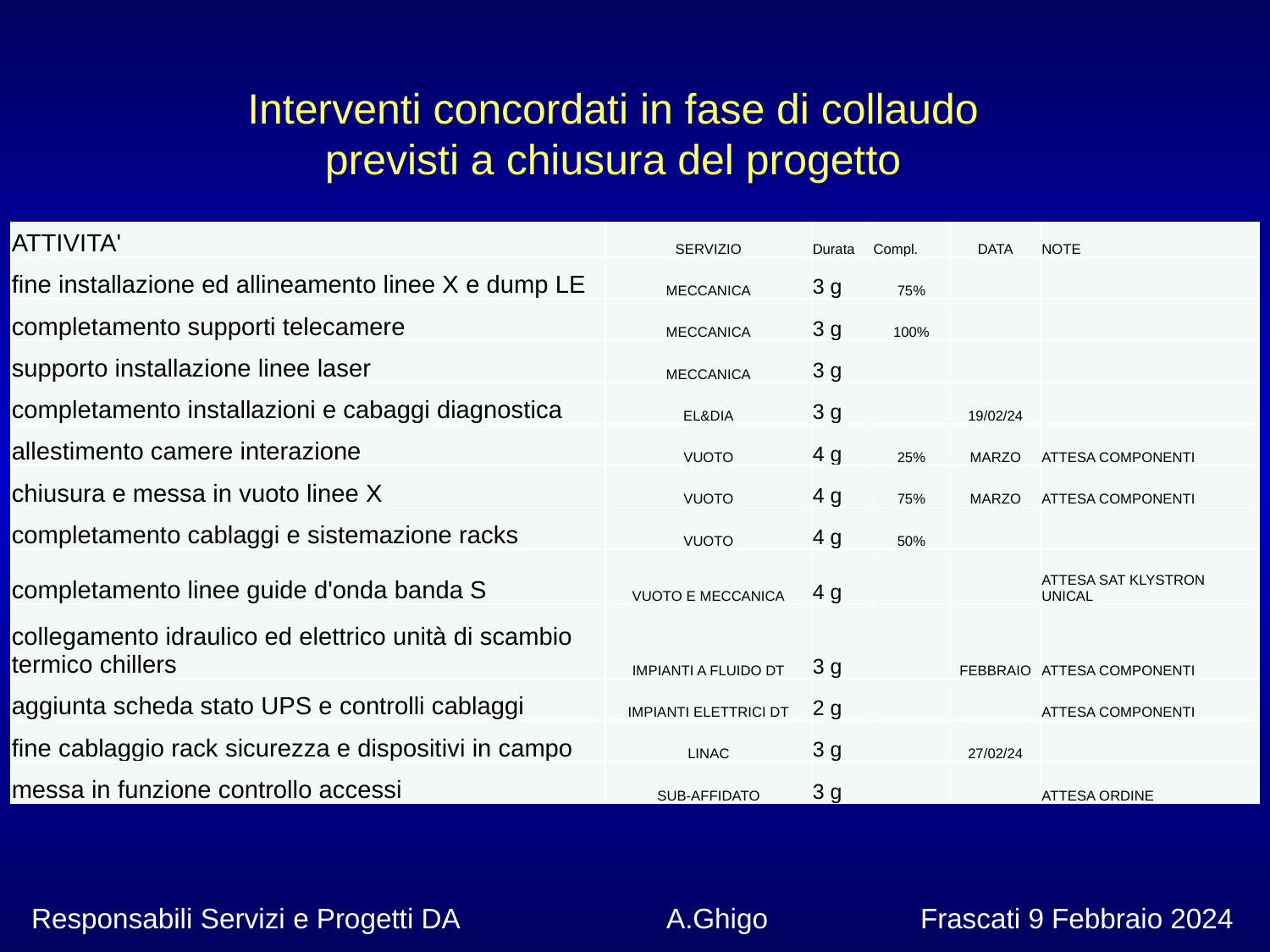

Interventi concordati in fase di collaudo
previsti a chiusura del progetto
| ATTIVITA' | SERVIZIO | Durata | Compl. | DATA | NOTE |
| --- | --- | --- | --- | --- | --- |
| fine installazione ed allineamento linee X e dump LE | MECCANICA | 3 g | 75% |  |  |
| completamento supporti telecamere | MECCANICA | 3 g | 100% |  |  |
| supporto installazione linee laser | MECCANICA | 3 g |  |  |  |
| completamento installazioni e cabaggi diagnostica | EL&DIA | 3 g |  | 19/02/24 |  |
| allestimento camere interazione | VUOTO | 4 g | 25% | MARZO | ATTESA COMPONENTI |
| chiusura e messa in vuoto linee X | VUOTO | 4 g | 75% | MARZO | ATTESA COMPONENTI |
| completamento cablaggi e sistemazione racks | VUOTO | 4 g | 50% |  |  |
| completamento linee guide d'onda banda S | VUOTO E MECCANICA | 4 g |  |  | ATTESA SAT KLYSTRON UNICAL |
| collegamento idraulico ed elettrico unità di scambio termico chillers | IMPIANTI A FLUIDO DT | 3 g |  | FEBBRAIO | ATTESA COMPONENTI |
| aggiunta scheda stato UPS e controlli cablaggi | IMPIANTI ELETTRICI DT | 2 g |  |  | ATTESA COMPONENTI |
| fine cablaggio rack sicurezza e dispositivi in campo | LINAC | 3 g |  | 27/02/24 |  |
| messa in funzione controllo accessi | SUB-AFFIDATO | 3 g |  |  | ATTESA ORDINE |
Responsabili Servizi e Progetti DA		A.Ghigo 		Frascati 9 Febbraio 2024